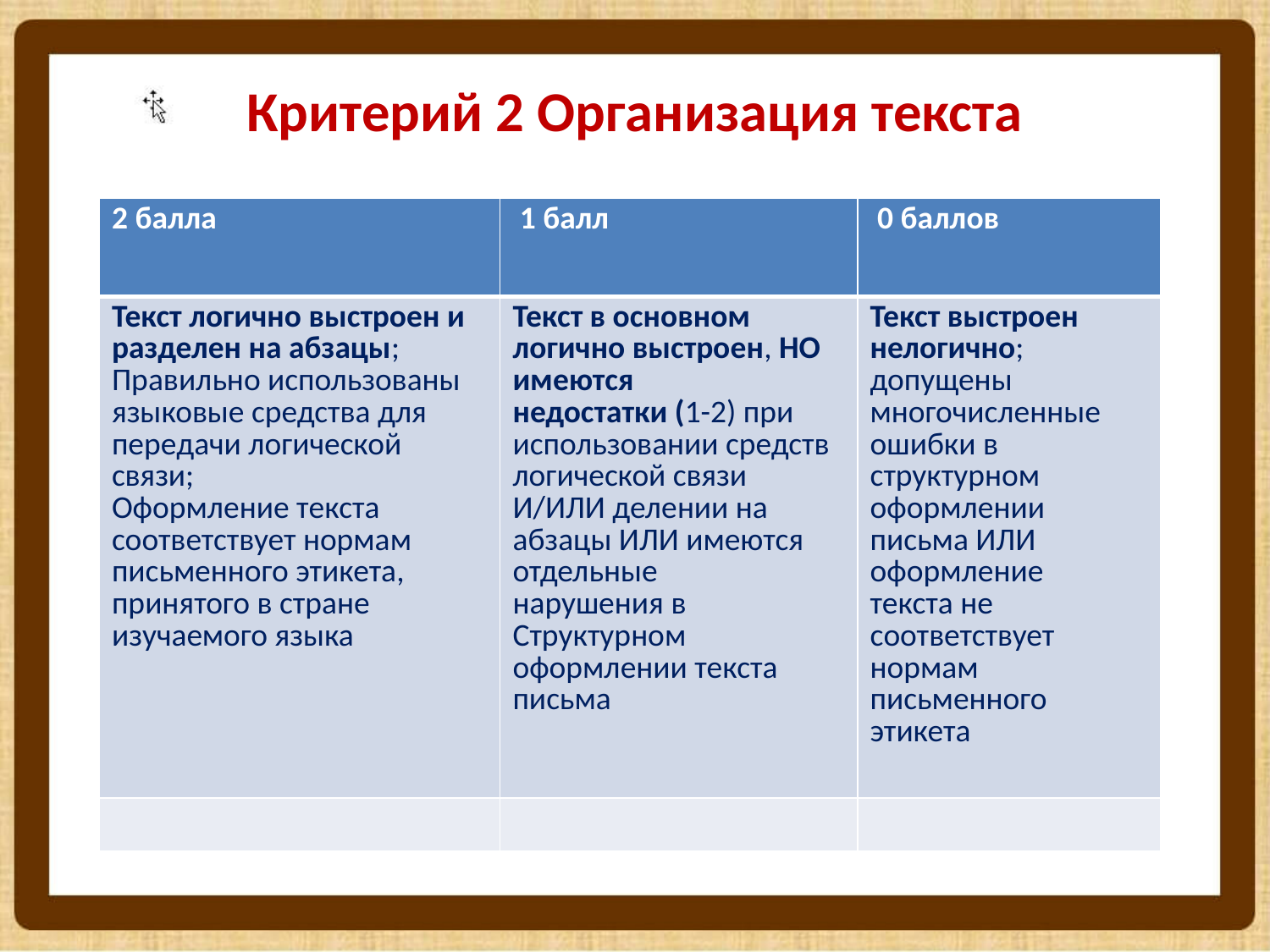

# Критерий 2 Организация текста
| 2 балла | 1 балл | 0 баллов |
| --- | --- | --- |
| Текст логично выстроен и разделен на абзацы; Правильно использованы языковые средства для передачи логической связи; Оформление текста соответствует нормам письменного этикета, принятого в стране изучаемого языка | Текст в основном логично выстроен, НО имеются недостатки (1-2) при использовании средств логической связи И/ИЛИ делении на абзацы ИЛИ имеются отдельные нарушения в Структурном оформлении текста письма | Текст выстроен нелогично; допущены многочисленные ошибки в структурном оформлении письма ИЛИ оформление текста не соответствует нормам письменного этикета |
|  |  |  |